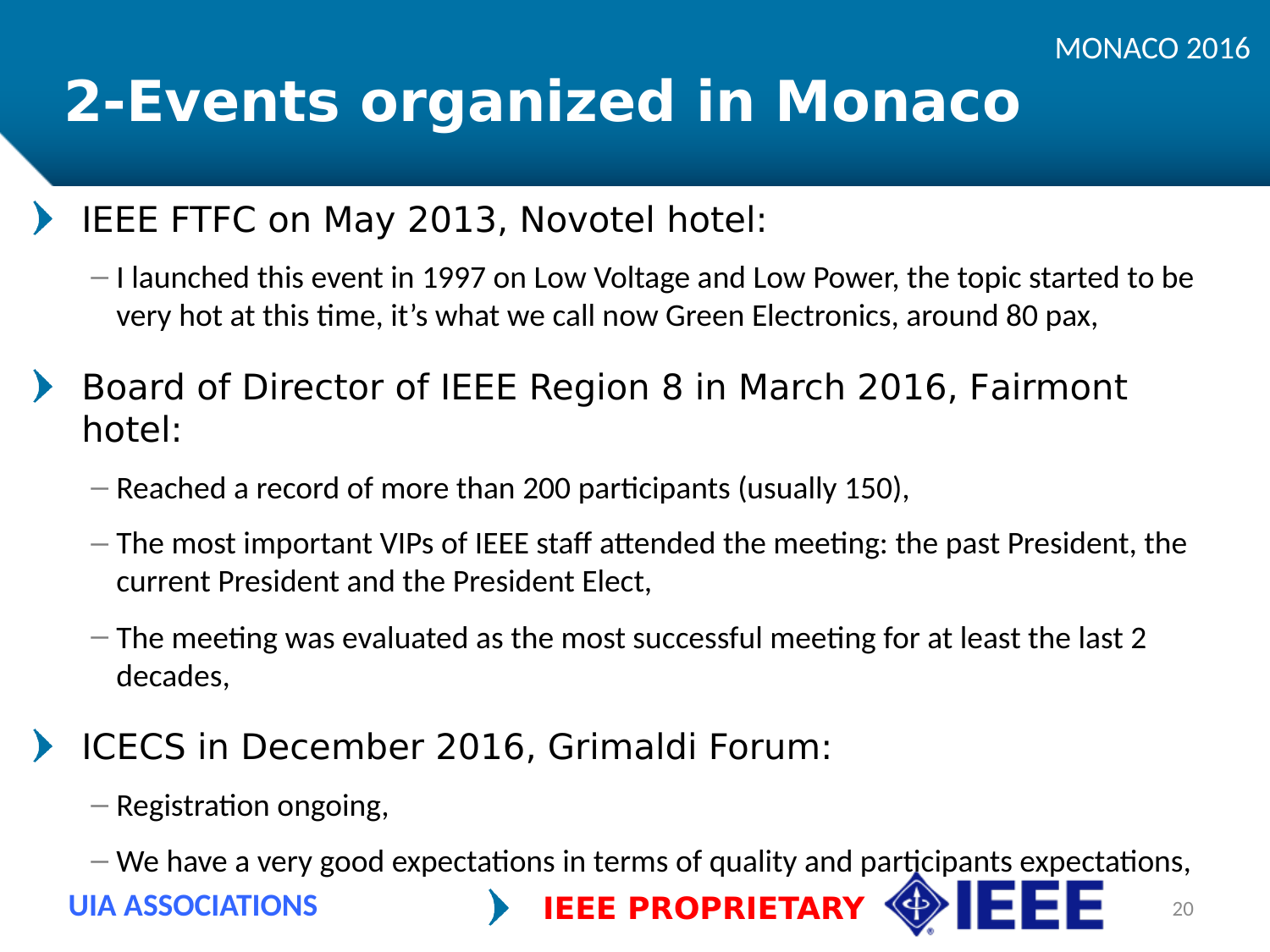

MONACO 2016
# 2-Events organized in Monaco
IEEE FTFC on May 2013, Novotel hotel:
I launched this event in 1997 on Low Voltage and Low Power, the topic started to be very hot at this time, it’s what we call now Green Electronics, around 80 pax,
Board of Director of IEEE Region 8 in March 2016, Fairmont hotel:
Reached a record of more than 200 participants (usually 150),
The most important VIPs of IEEE staff attended the meeting: the past President, the current President and the President Elect,
The meeting was evaluated as the most successful meeting for at least the last 2 decades,
ICECS in December 2016, Grimaldi Forum:
Registration ongoing,
We have a very good expectations in terms of quality and participants expectations,

UIA ASSOCIATIONS
IEEE PROPRIETARY
20